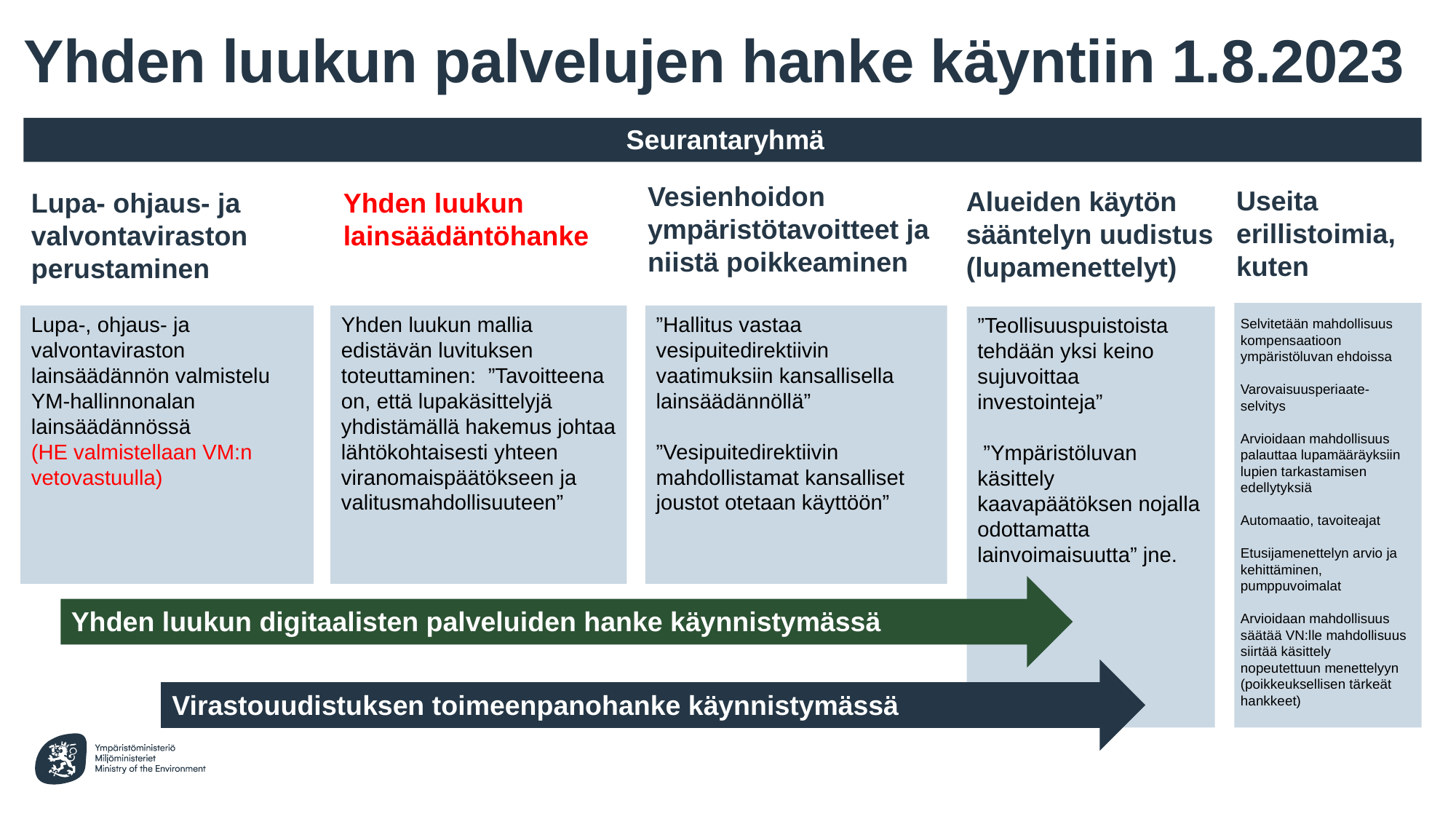

# Yhden luukun palvelujen hanke käyntiin 1.8.2023
Seurantaryhmä

Vesienhoidon ympäristötavoitteet ja niistä poikkeaminen
Useita erillistoimia, kuten
Alueiden käytön sääntelyn uudistus (lupamenettelyt)
Lupa- ohjaus- ja valvontaviraston perustaminen
Yhden luukun lainsäädäntöhanke

”Hallitus vastaa vesipuitedirektiivin vaatimuksiin kansallisella lainsäädännöllä”

”Vesipuitedirektiivin mahdollistamat kansalliset joustot otetaan käyttöön”
Lupa-, ohjaus- ja valvontaviraston lainsäädännön valmistelu YM-hallinnonalan lainsäädännössä
(HE valmistellaan VM:n vetovastuulla)
Yhden luukun mallia edistävän luvituksen toteuttaminen:  ”Tavoitteena on, että lupakäsittelyjä yhdistämällä hakemus johtaa lähtökohtaisesti yhteen viranomaispäätökseen ja valitusmahdollisuuteen”
”Teollisuuspuistoista tehdään yksi keino sujuvoittaa investointeja”

 ”Ympäristöluvan käsittely kaavapäätöksen nojalla odottamatta lainvoimaisuutta” jne.
Selvitetään mahdollisuus kompensaatioon ympäristöluvan ehdoissa

Varovaisuusperiaate-selvitys

Arvioidaan mahdollisuus palauttaa lupamääräyksiin lupien tarkastamisen edellytyksiä

Automaatio, tavoiteajat

Etusijamenettelyn arvio ja kehittäminen, pumppuvoimalat

Arvioidaan mahdollisuus säätää VN:lle mahdollisuus siirtää käsittely nopeutettuun menettelyyn (poikkeuksellisen tärkeät hankkeet)

Yhden luukun digitaalisten palveluiden hanke käynnistymässä

Virastouudistuksen toimeenpanohanke käynnistymässä